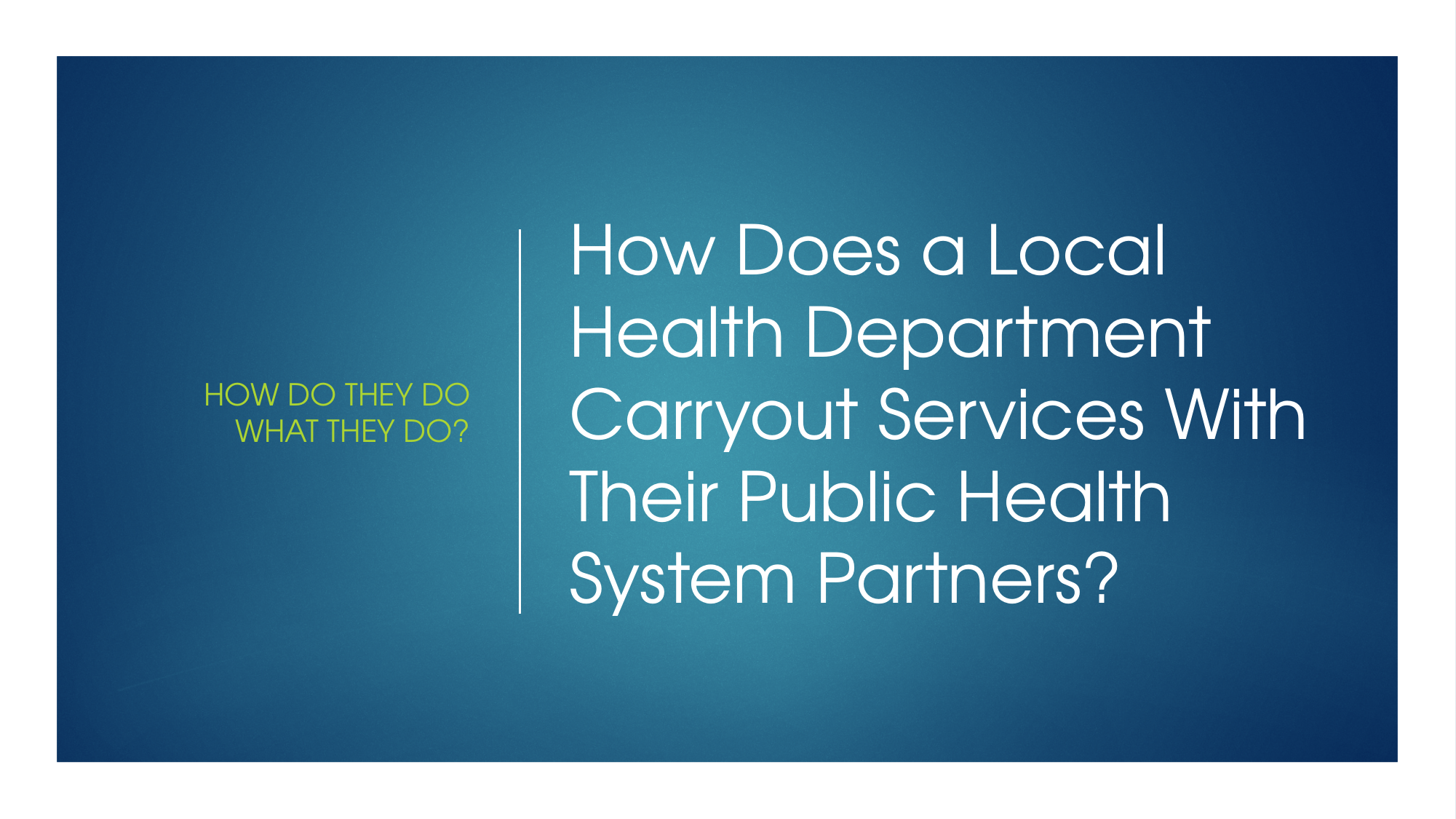

How do they do what they do?
# How Does a Local Health Department Carryout Services With Their Public Health System Partners?